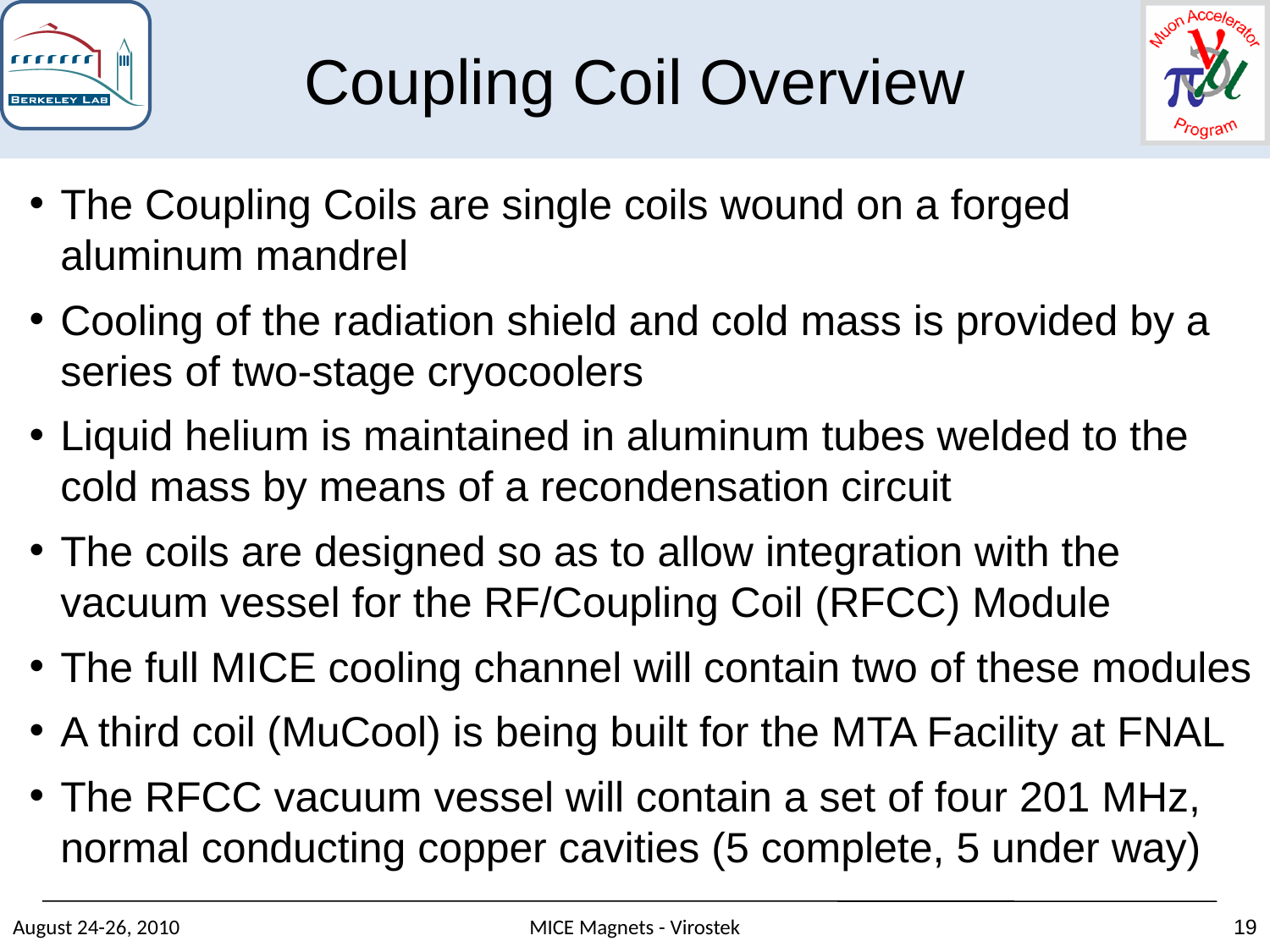

Coupling Coil Overview
The Coupling Coils are single coils wound on a forged aluminum mandrel
Cooling of the radiation shield and cold mass is provided by a series of two-stage cryocoolers
Liquid helium is maintained in aluminum tubes welded to the cold mass by means of a recondensation circuit
The coils are designed so as to allow integration with the vacuum vessel for the RF/Coupling Coil (RFCC) Module
The full MICE cooling channel will contain two of these modules
A third coil (MuCool) is being built for the MTA Facility at FNAL
The RFCC vacuum vessel will contain a set of four 201 MHz, normal conducting copper cavities (5 complete, 5 under way)
August 24-26, 2010
MICE Magnets - Virostek
19